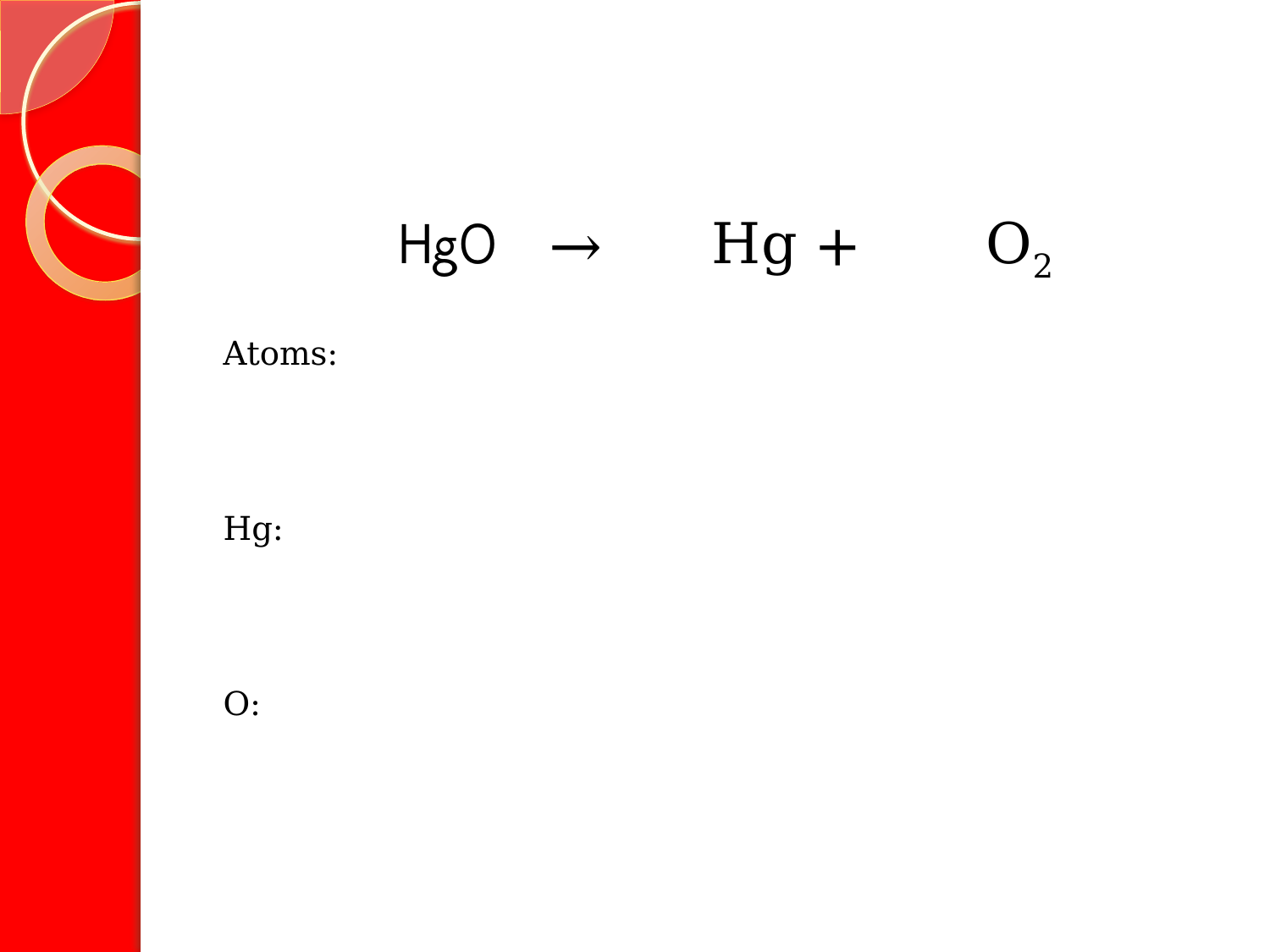

HgO   →      Hg +       O2
Atoms:

Hg:

O: